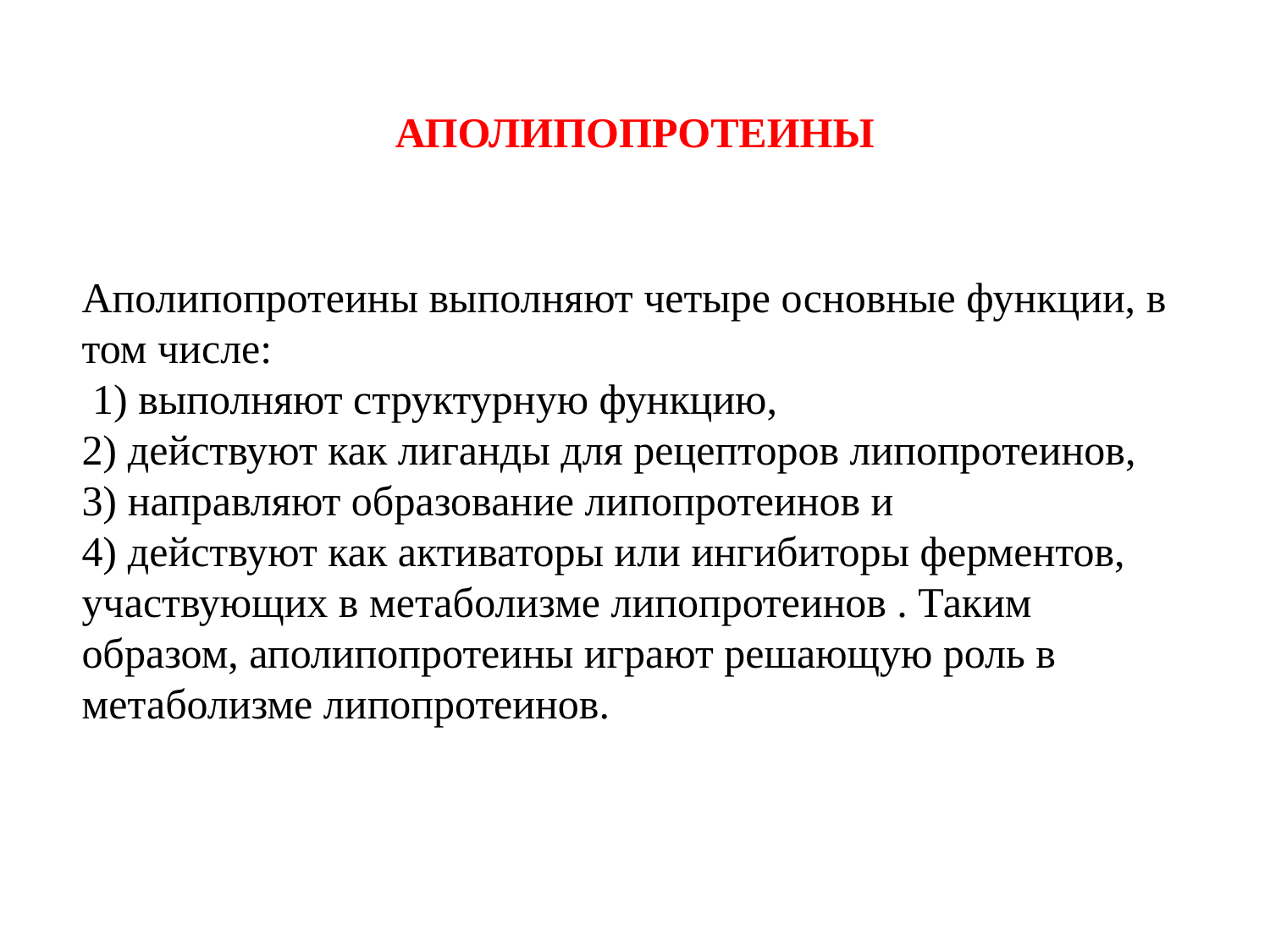

АПОЛИПОПРОТЕИНЫ

Аполипопротеины выполняют четыре основные функции, в том числе:
 1) выполняют структурную функцию,
2) действуют как лиганды для рецепторов липопротеинов,
3) направляют образование липопротеинов и
4) действуют как активаторы или ингибиторы ферментов, участвующих в метаболизме липопротеинов . Таким образом, аполипопротеины играют решающую роль в метаболизме липопротеинов.